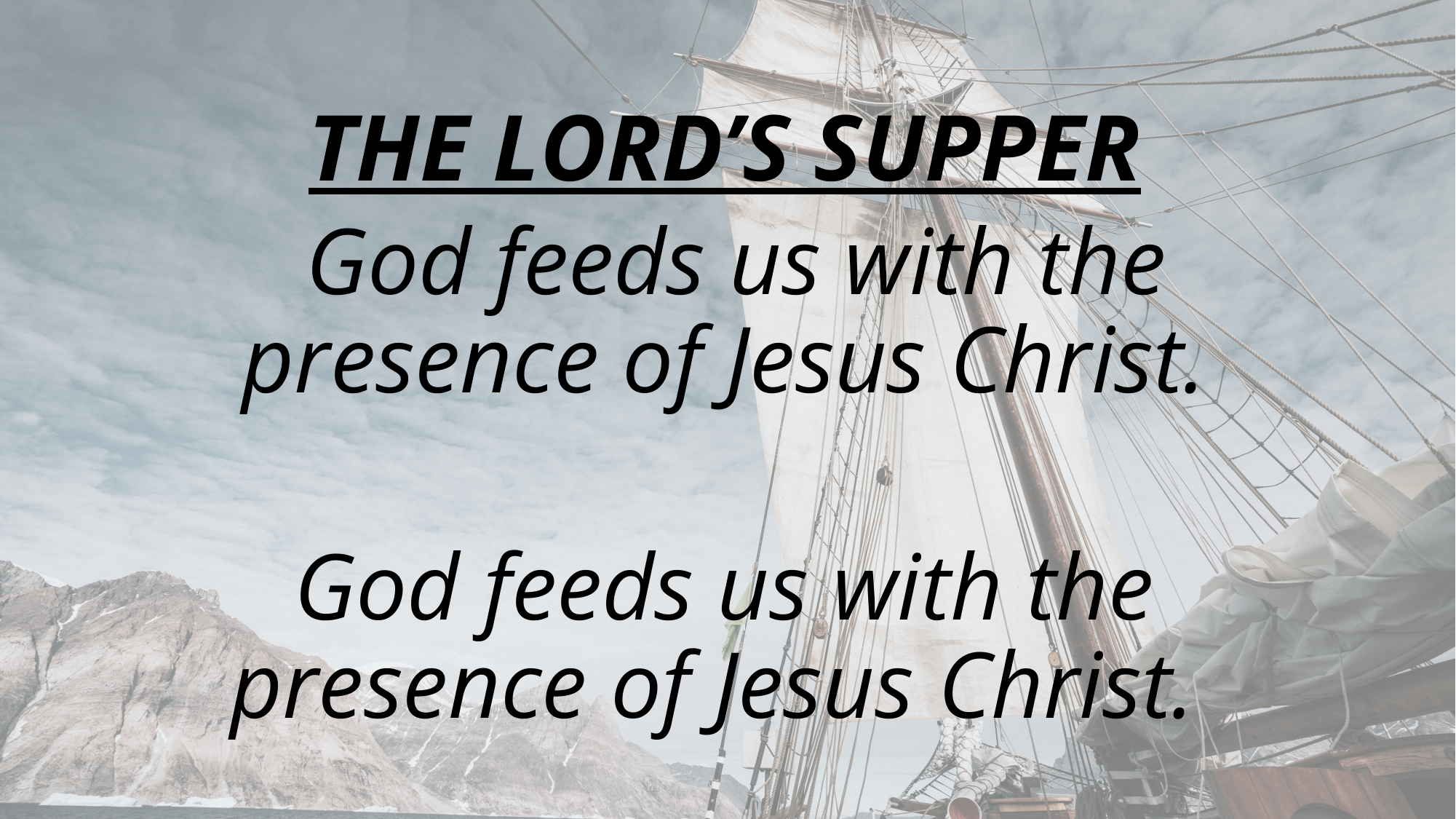

THE LORD’S SUPPER
 God feeds us with the presence of Jesus Christ.

God feeds us with the presence of Jesus Christ.